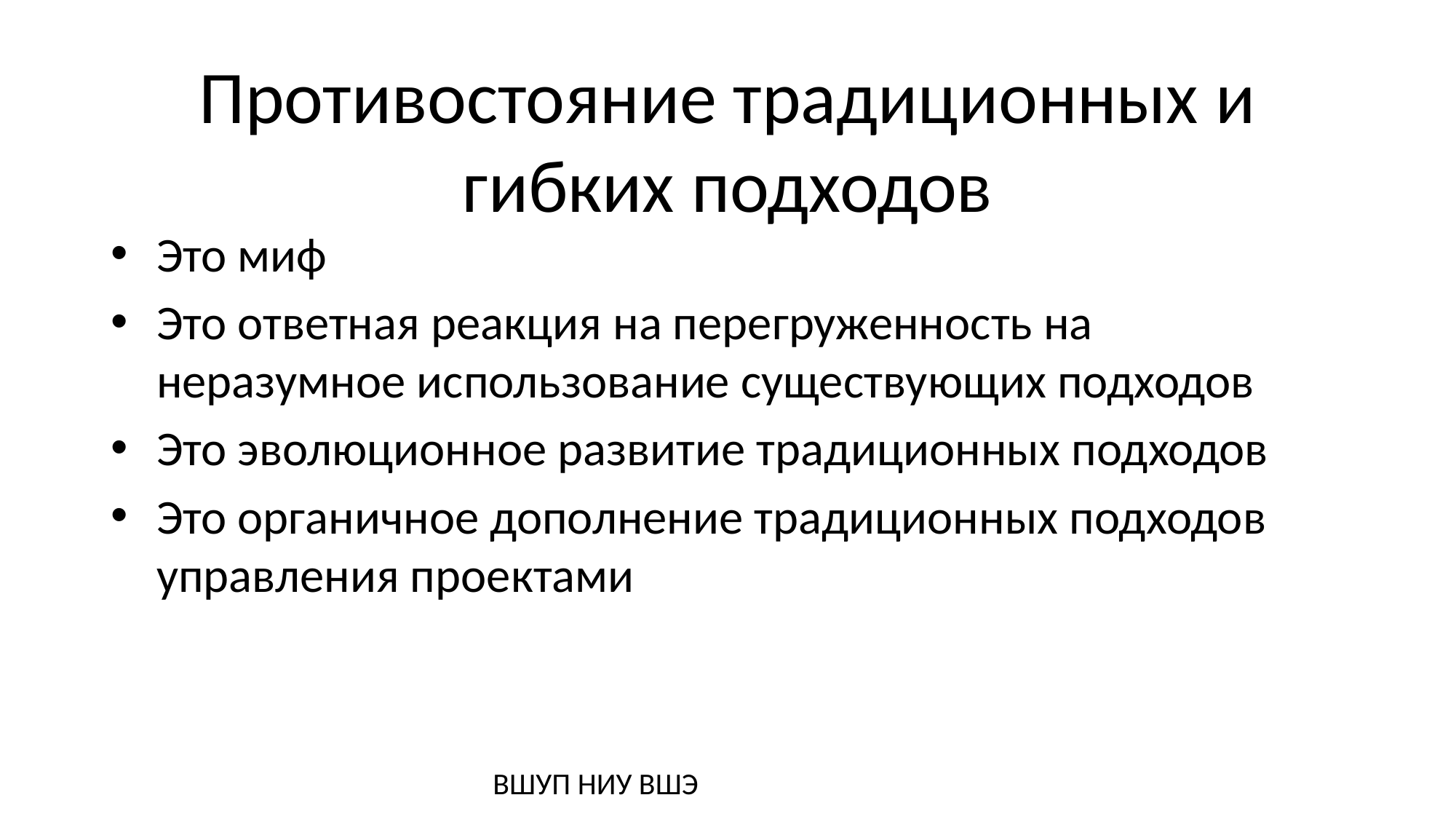

# Противостояние традиционных и гибких подходов
Это миф
Это ответная реакция на перегруженность на неразумное использование существующих подходов
Это эволюционное развитие традиционных подходов
Это органичное дополнение традиционных подходов управления проектами
ВШУП НИУ ВШЭ